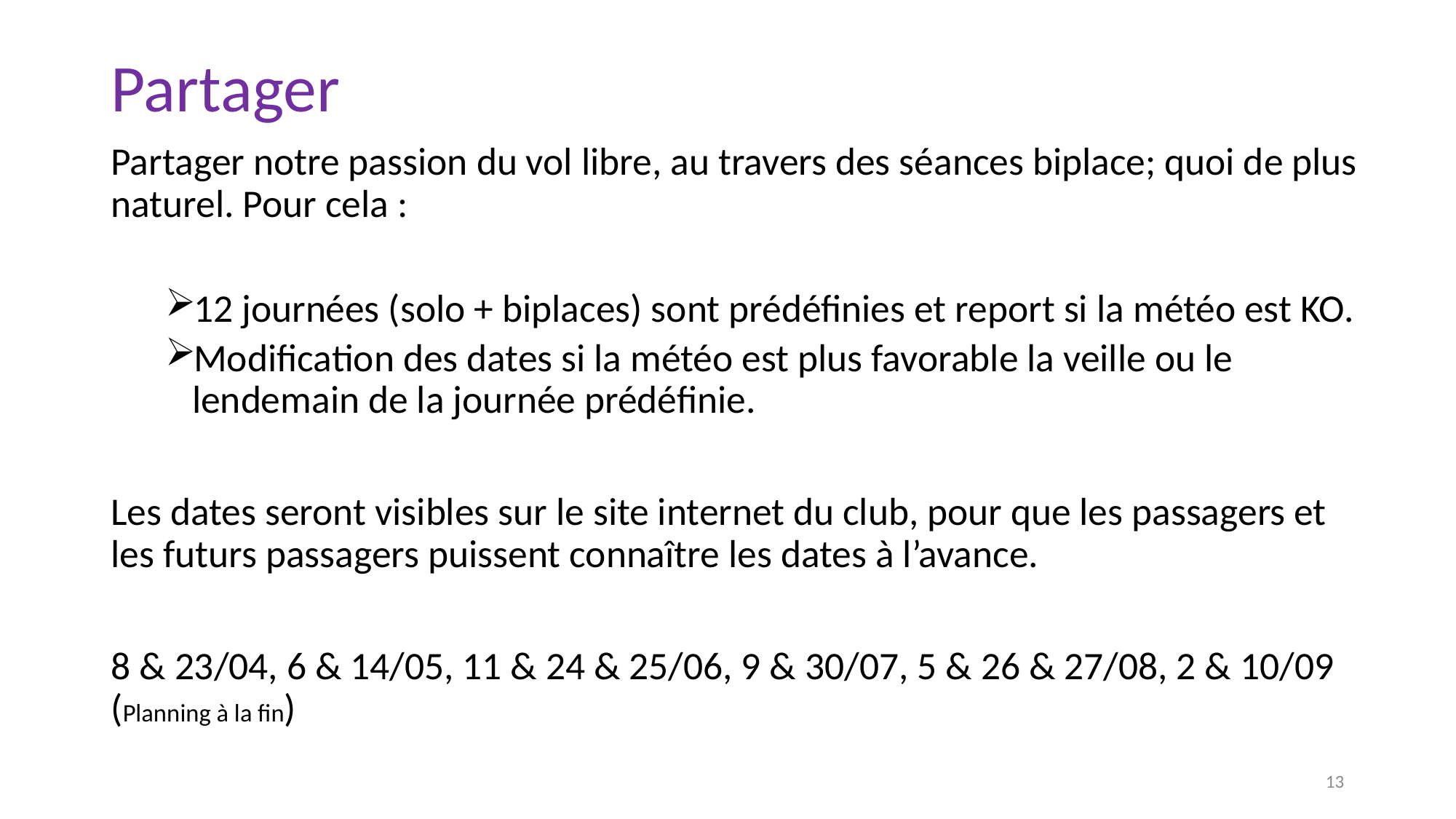

# Partager
Partager notre passion du vol libre, au travers des séances biplace; quoi de plus naturel. Pour cela :

12 journées (solo + biplaces) sont prédéfinies et report si la météo est KO.
Modification des dates si la météo est plus favorable la veille ou le lendemain de la journée prédéfinie.

Les dates seront visibles sur le site internet du club, pour que les passagers et les futurs passagers puissent connaître les dates à l’avance.

8 & 23/04, 6 & 14/05, 11 & 24 & 25/06, 9 & 30/07, 5 & 26 & 27/08, 2 & 10/09 (Planning à la fin)
13